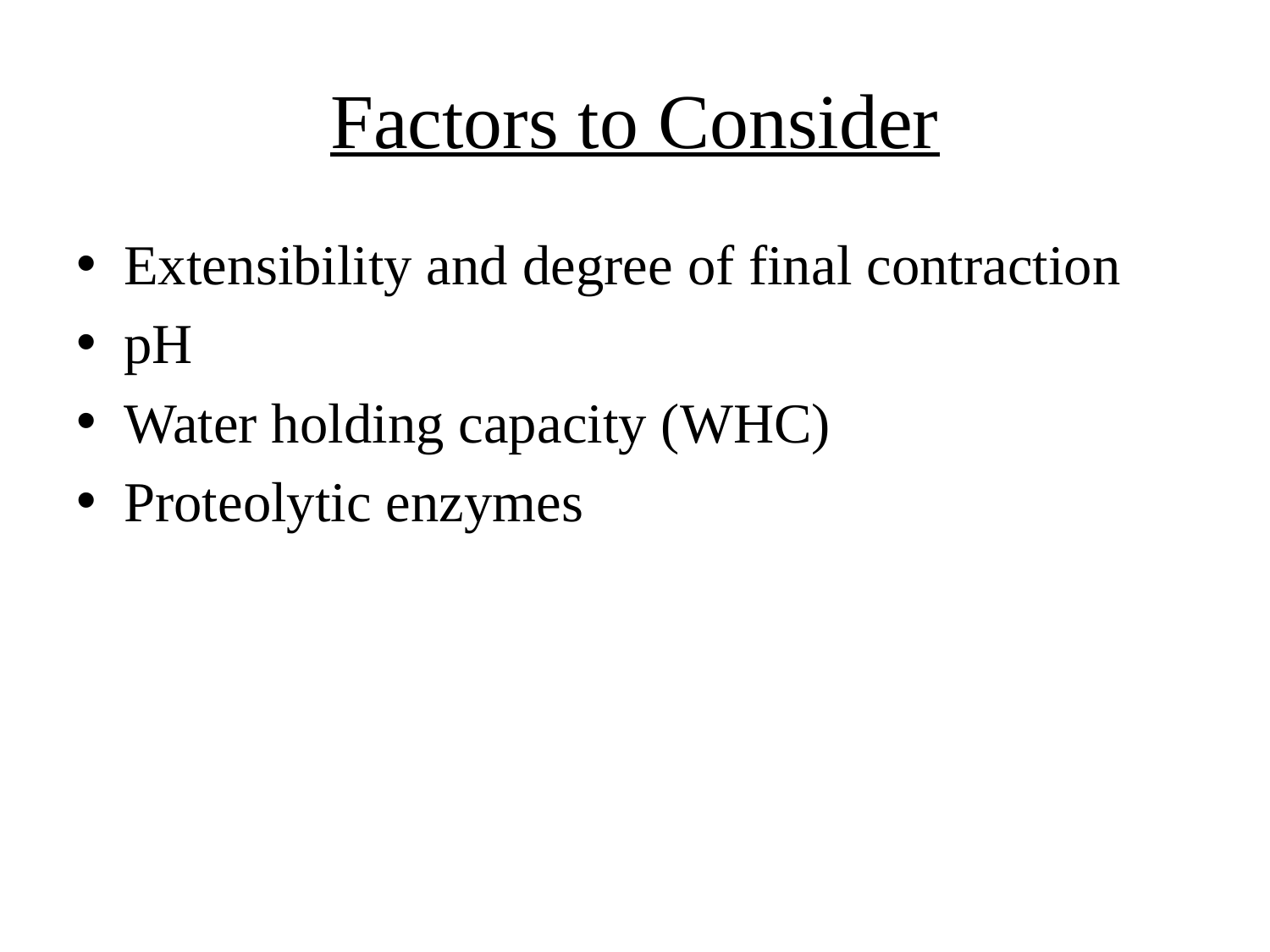

# Factors to Consider
Extensibility and degree of final contraction
pH
Water holding capacity (WHC)
Proteolytic enzymes